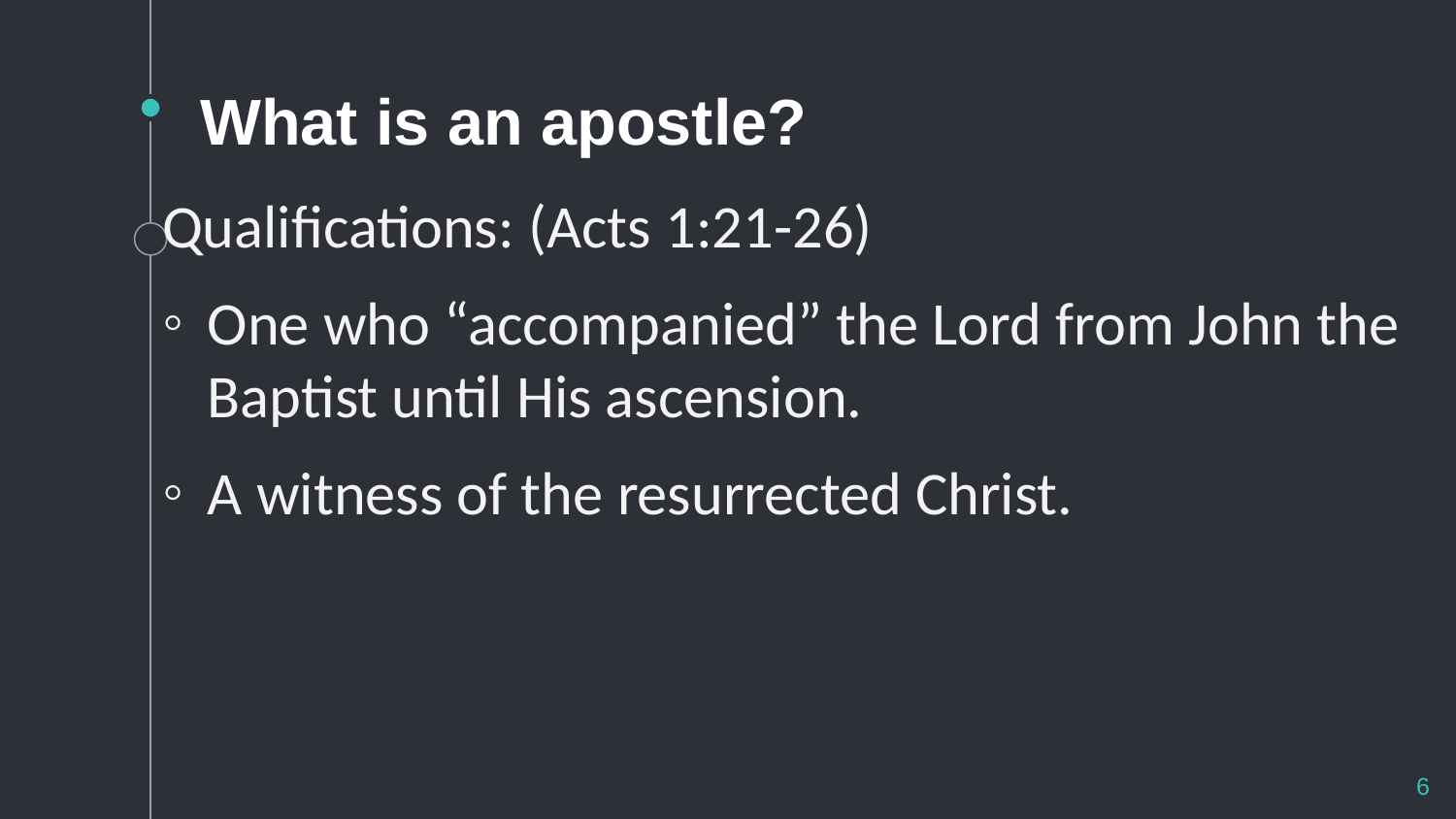

# What is an apostle?
Qualifications: (Acts 1:21-26)
One who “accompanied” the Lord from John the Baptist until His ascension.
A witness of the resurrected Christ.
6